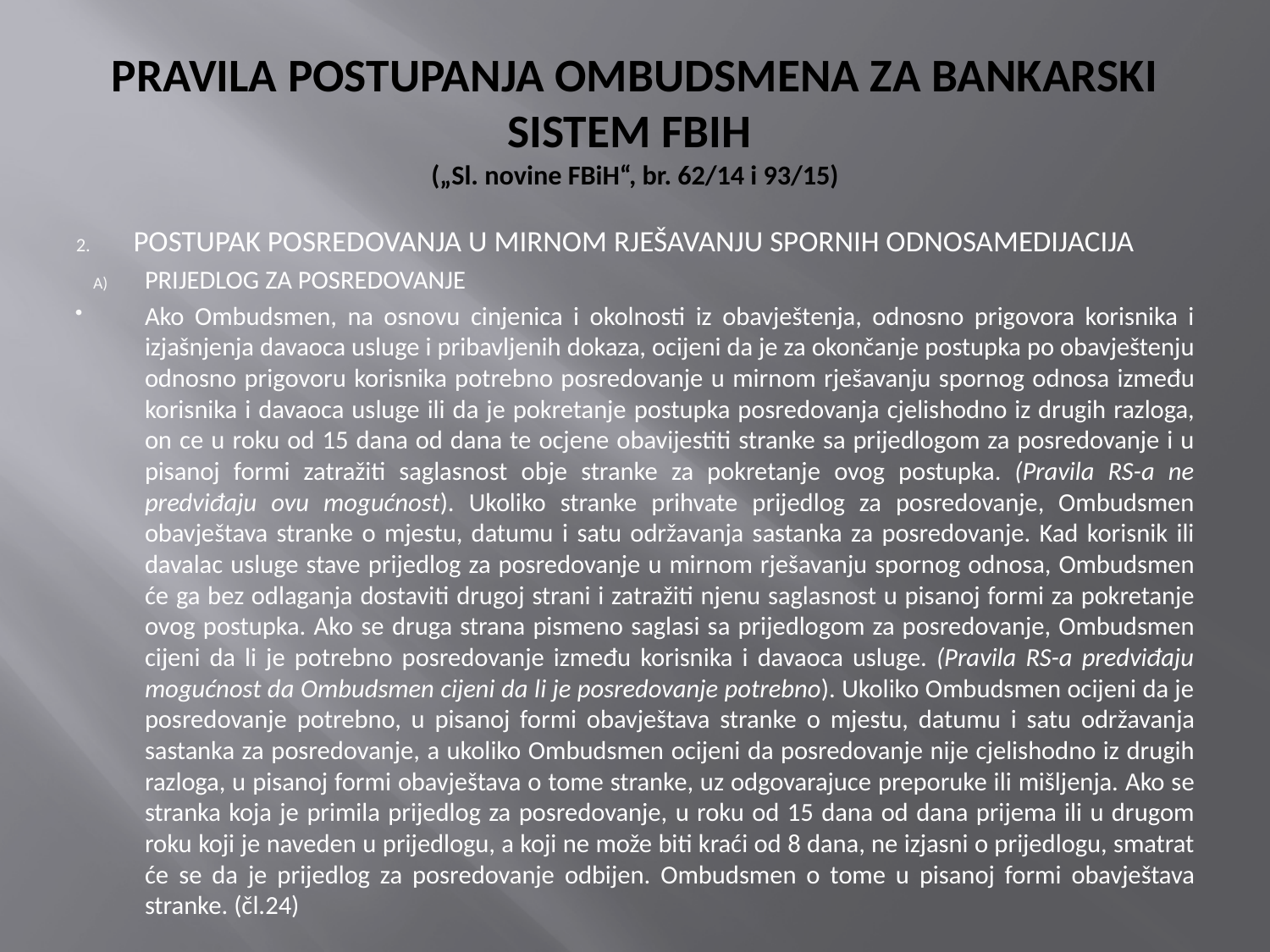

# PRAVILA POSTUPANJA OMBUDSMENA ZA BANKARSKI SISTEM FBIH („Sl. novine FBiH“, br. 62/14 i 93/15)
POSTUPAK POSREDOVANJA U MIRNOM RJEŠAVANJU SPORNIH ODNOSAMEDIJACIJA
PRIJEDLOG ZA POSREDOVANJE
Ako Ombudsmen, na osnovu cinjenica i okolnosti iz obavještenja, odnosno prigovora korisnika i izjašnjenja davaoca usluge i pribavljenih dokaza, ocijeni da je za okončanje postupka po obavještenju odnosno prigovoru korisnika potrebno posredovanje u mirnom rješavanju spornog odnosa između korisnika i davaoca usluge ili da je pokretanje postupka posredovanja cjelishodno iz drugih razloga, on ce u roku od 15 dana od dana te ocjene obavijestiti stranke sa prijedlogom za posredovanje i u pisanoj formi zatražiti saglasnost obje stranke za pokretanje ovog postupka. (Pravila RS-a ne predviđaju ovu mogućnost). Ukoliko stranke prihvate prijedlog za posredovanje, Ombudsmen obavještava stranke o mjestu, datumu i satu održavanja sastanka za posredovanje. Kad korisnik ili davalac usluge stave prijedlog za posredovanje u mirnom rješavanju spornog odnosa, Ombudsmen će ga bez odlaganja dostaviti drugoj strani i zatražiti njenu saglasnost u pisanoj formi za pokretanje ovog postupka. Ako se druga strana pismeno saglasi sa prijedlogom za posredovanje, Ombudsmen cijeni da li je potrebno posredovanje između korisnika i davaoca usluge. (Pravila RS-a predviđaju mogućnost da Ombudsmen cijeni da li je posredovanje potrebno). Ukoliko Ombudsmen ocijeni da je posredovanje potrebno, u pisanoj formi obavještava stranke o mjestu, datumu i satu održavanja sastanka za posredovanje, a ukoliko Ombudsmen ocijeni da posredovanje nije cjelishodno iz drugih razloga, u pisanoj formi obavještava o tome stranke, uz odgovarajuce preporuke ili mišljenja. Ako se stranka koja je primila prijedlog za posredovanje, u roku od 15 dana od dana prijema ili u drugom roku koji je naveden u prijedlogu, a koji ne može biti kraći od 8 dana, ne izjasni o prijedlogu, smatrat će se da je prijedlog za posredovanje odbijen. Ombudsmen o tome u pisanoj formi obavještava stranke. (čl.24)